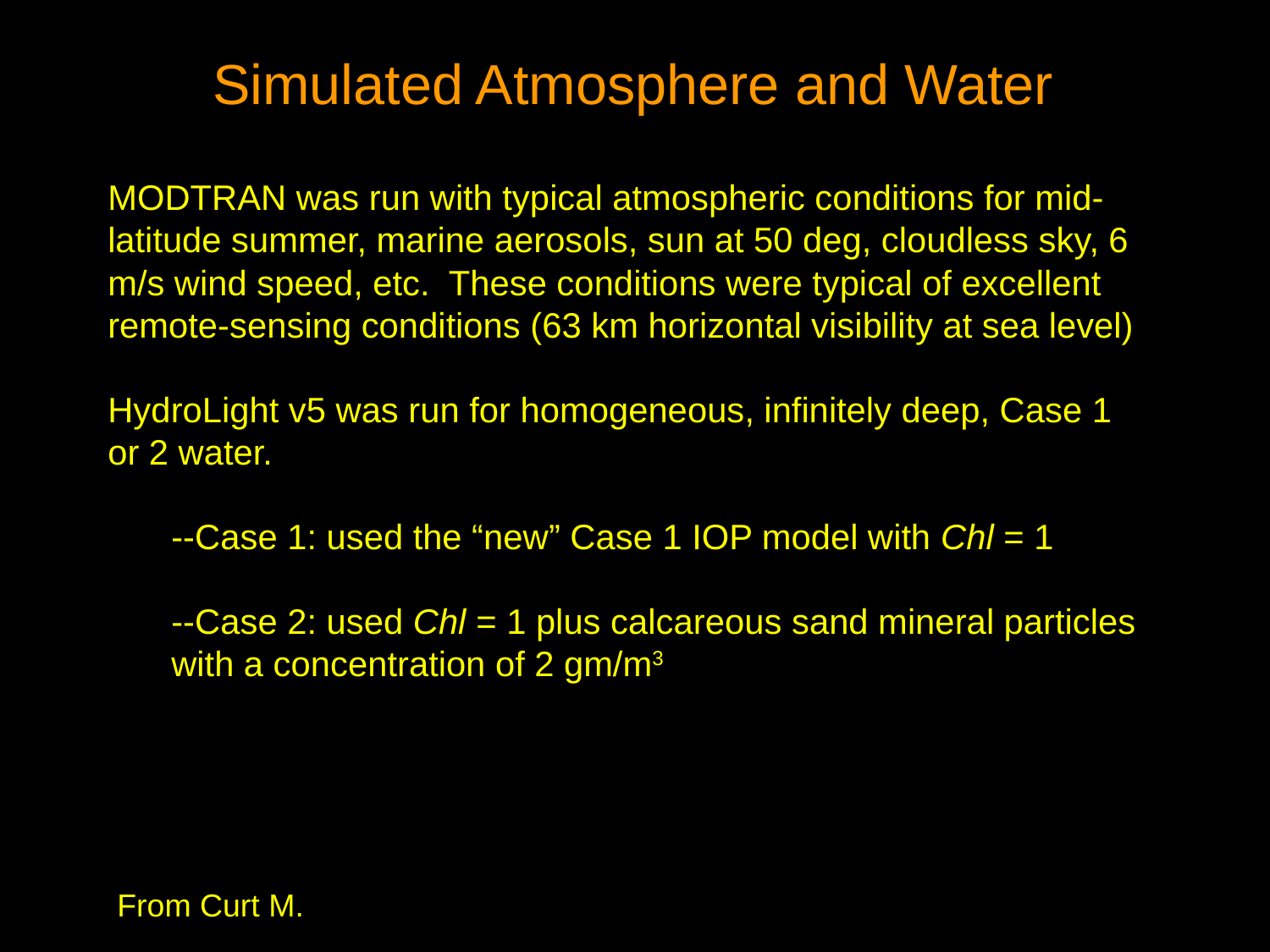

Simulated Atmosphere and Water
MODTRAN was run with typical atmospheric conditions for mid-latitude summer, marine aerosols, sun at 50 deg, cloudless sky, 6 m/s wind speed, etc.  These conditions were typical of excellent remote-sensing conditions (63 km horizontal visibility at sea level)

HydroLight v5 was run for homogeneous, infinitely deep, Case 1 or 2 water.

--Case 1: used the “new” Case 1 IOP model with Chl = 1

--Case 2: used Chl = 1 plus calcareous sand mineral particles with a concentration of 2 gm/m3
From Curt M.